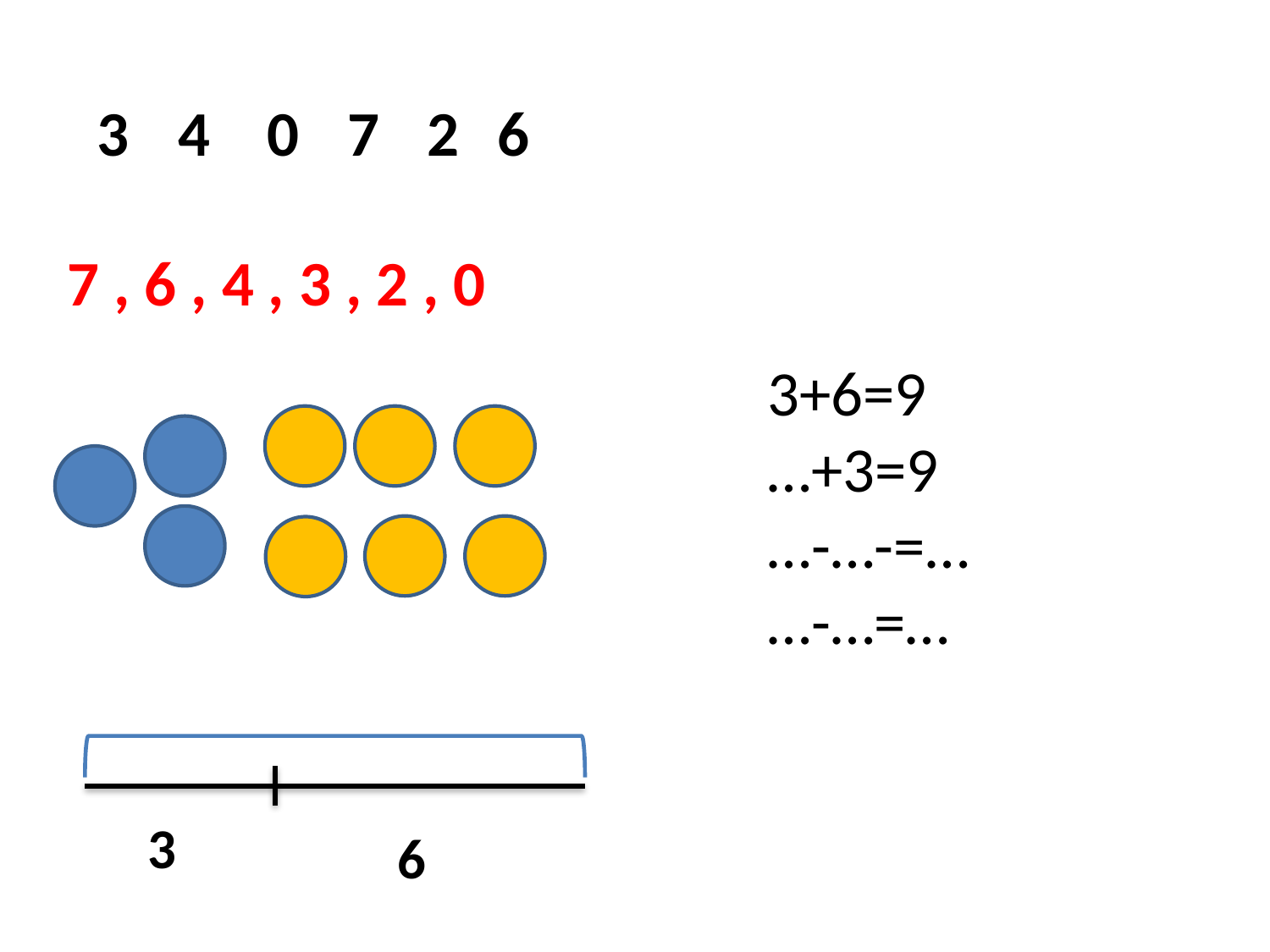

3
4
0
7
2
6
7 , 6 , 4 , 3 , 2 , 0
3+6=9
…+3=9
…-…-=…
…-…=…

3
6